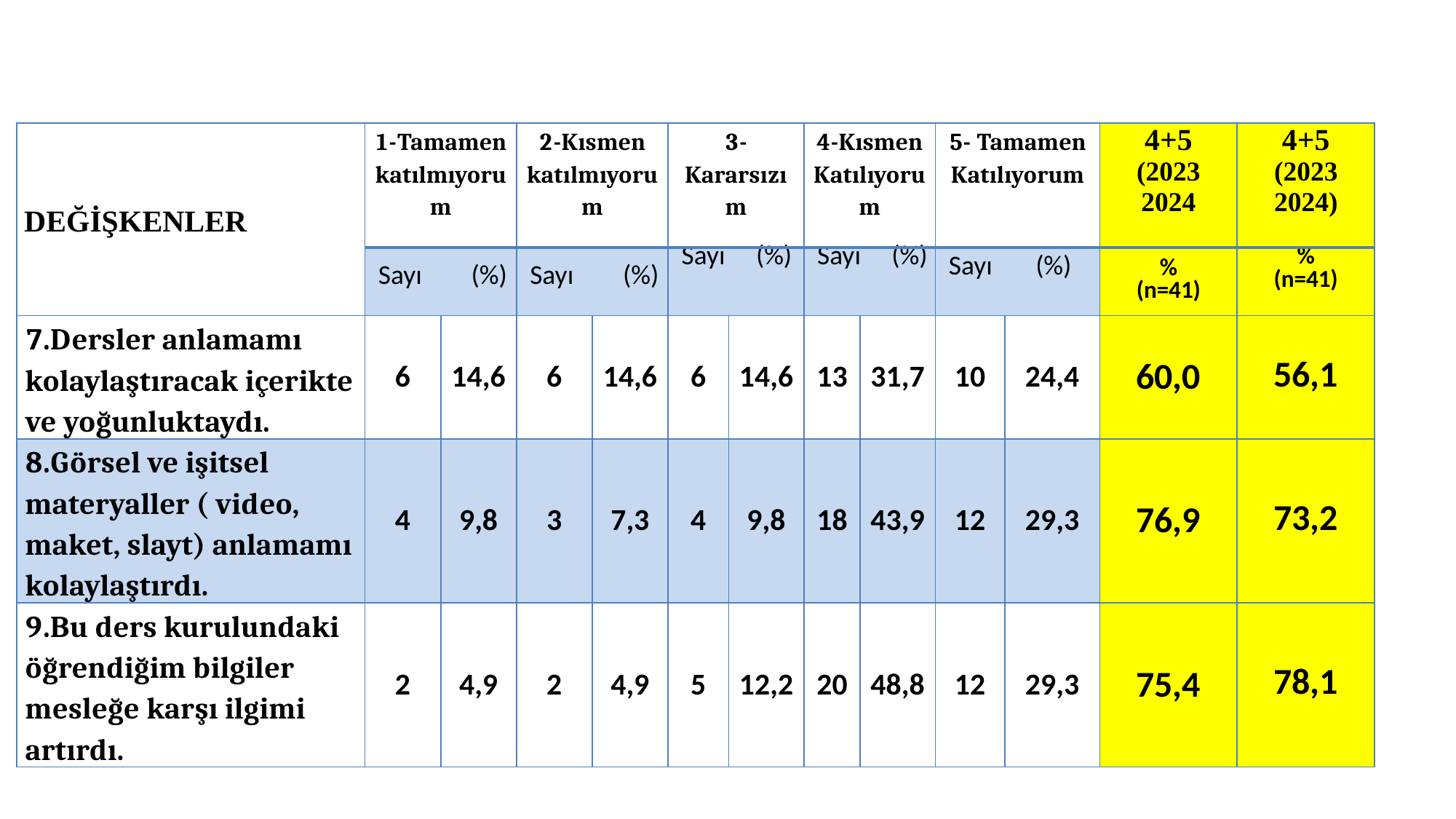

| DEĞİŞKENLER | 1-Tamamen katılmıyorum |  | 2-Kısmen katılmıyorum |  | 3-Kararsızım |  | 4-Kısmen Katılıyorum |  | 5- Tamamen Katılıyorum |  | 4+5 (2023 2024 | 4+5 (2023 2024) |
| --- | --- | --- | --- | --- | --- | --- | --- | --- | --- | --- | --- | --- |
|  | Sayı (%) |  | Sayı (%) |  | Sayı (%) |  | Sayı (%) |  | Sayı (%) |  | % (n=41) | % (n=41) |
| 7.Dersler anlamamı kolaylaştıracak içerikte ve yoğunluktaydı. | 6 | 14,6 | 6 | 14,6 | 6 | 14,6 | 13 | 31,7 | 10 | 24,4 | 60,0 | 56,1 |
| 8.Görsel ve işitsel materyaller ( video, maket, slayt) anlamamı kolaylaştırdı. | 4 | 9,8 | 3 | 7,3 | 4 | 9,8 | 18 | 43,9 | 12 | 29,3 | 76,9 | 73,2 |
| 9.Bu ders kurulundaki öğrendiğim bilgiler mesleğe karşı ilgimi artırdı. | 2 | 4,9 | 2 | 4,9 | 5 | 12,2 | 20 | 48,8 | 12 | 29,3 | 75,4 | 78,1 |